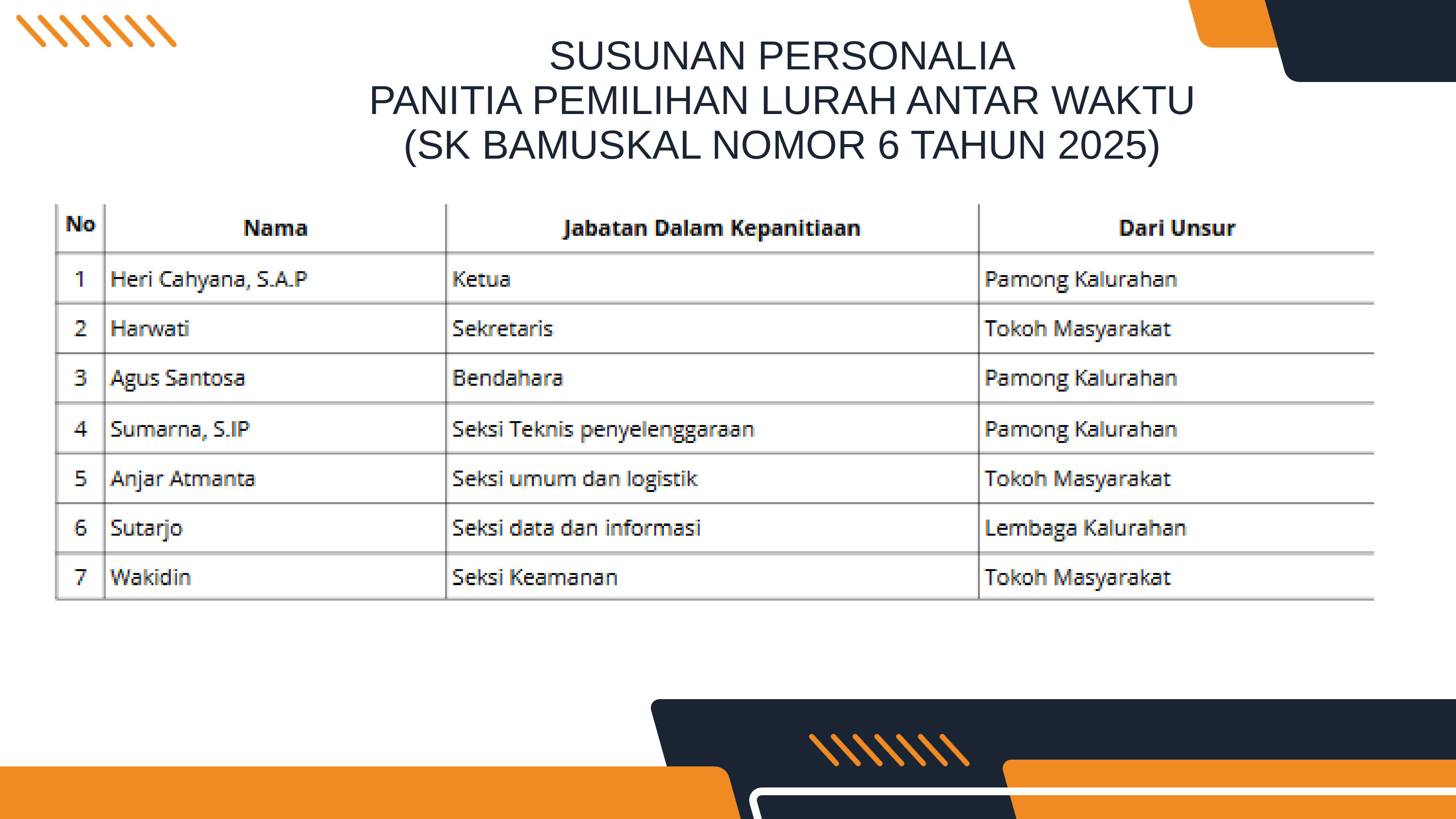

SUSUNAN PERSONALIA
PANITIA PEMILIHAN LURAH ANTAR WAKTU
(SK BAMUSKAL NOMOR 6 TAHUN 2025)